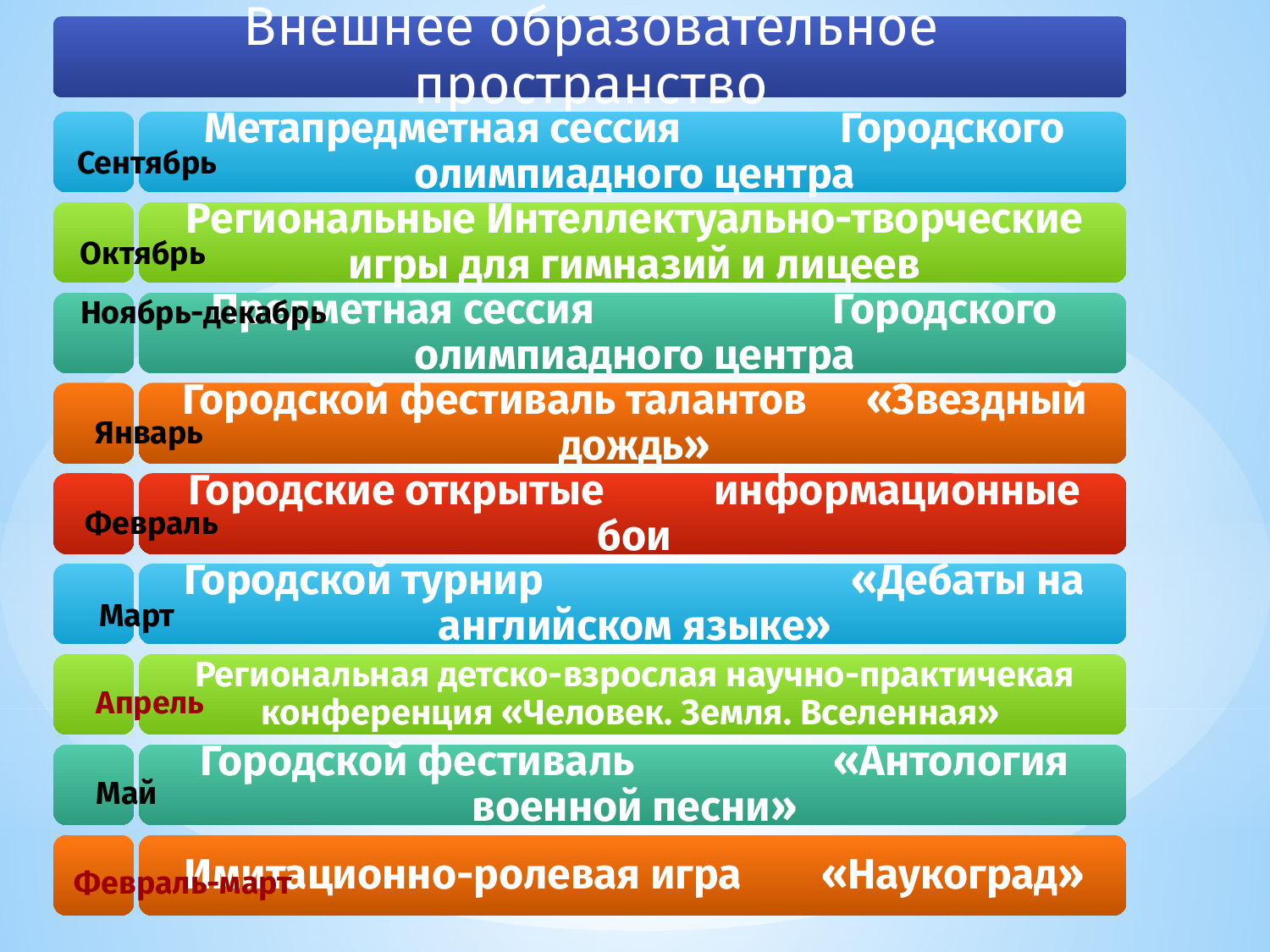

Внешнее образовательное пространство
Метапредметная сессия                Городского олимпиадного центра
Региональные Интеллектуально-творческие игры для гимназий и лицеев
Предметная сессия                        Городского олимпиадного центра
Городской фестиваль талантов      «Звездный дождь»
Городские открытые           информационные бои
Городской турнир                               «Дебаты на английском языке»
Региональная детско-взрослая научно-практичекая конференция «Человек. Земля. Вселенная»
Городской фестиваль                    «Антология военной песни»
Имитационно-ролевая игра        «Наукоград»
Сентябрь
Октябрь
Ноябрь-декабрь
Январь
Февраль
Март
#
Апрель
Май
Февраль-март